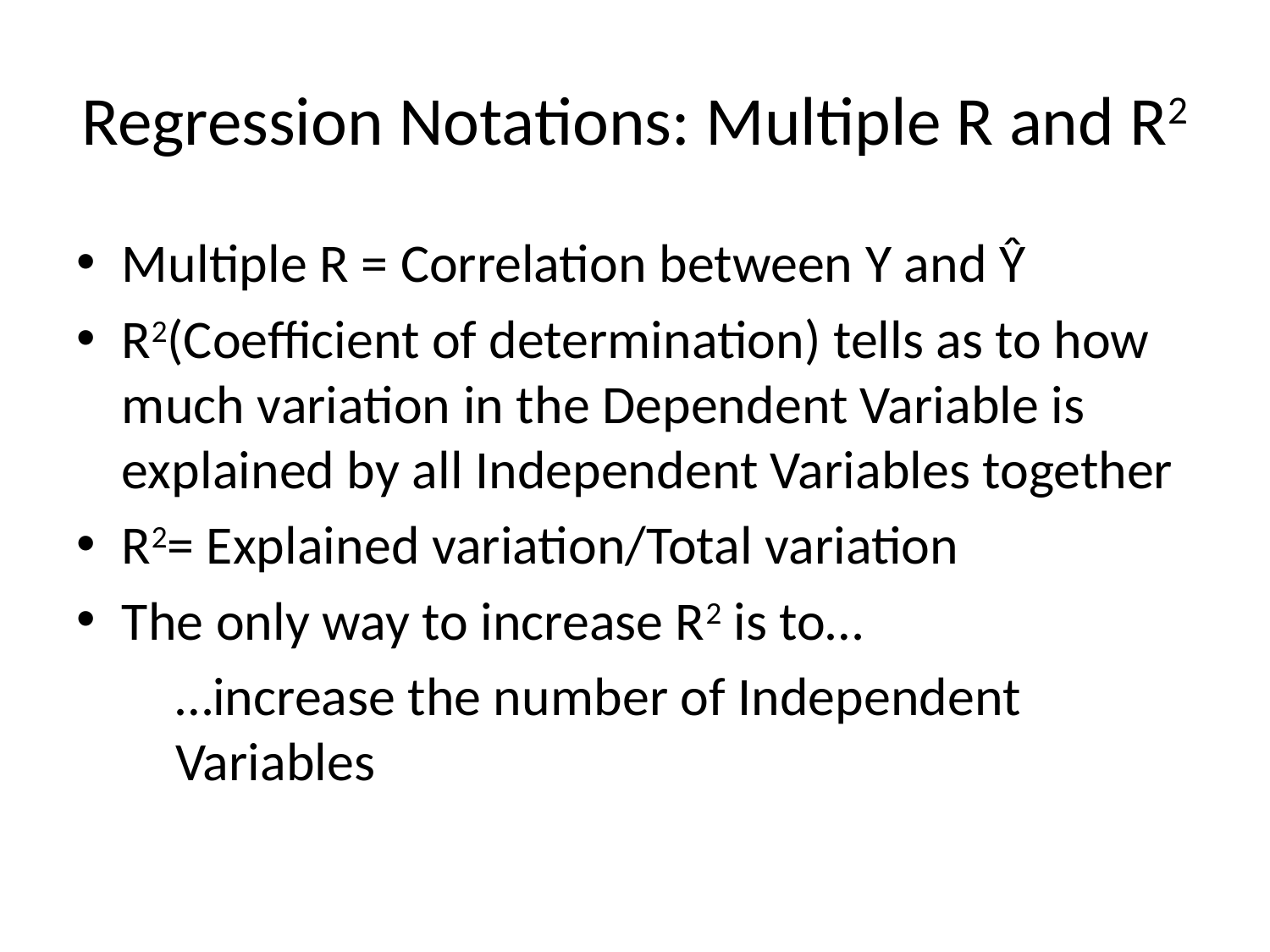

# Regression Notations: Multiple R and R2
Multiple R = Correlation between Y and Ŷ
R2(Coefficient of determination) tells as to how much variation in the Dependent Variable is explained by all Independent Variables together
R2= Explained variation/Total variation
The only way to increase R2 is to…
		…increase the number of Independent Variables